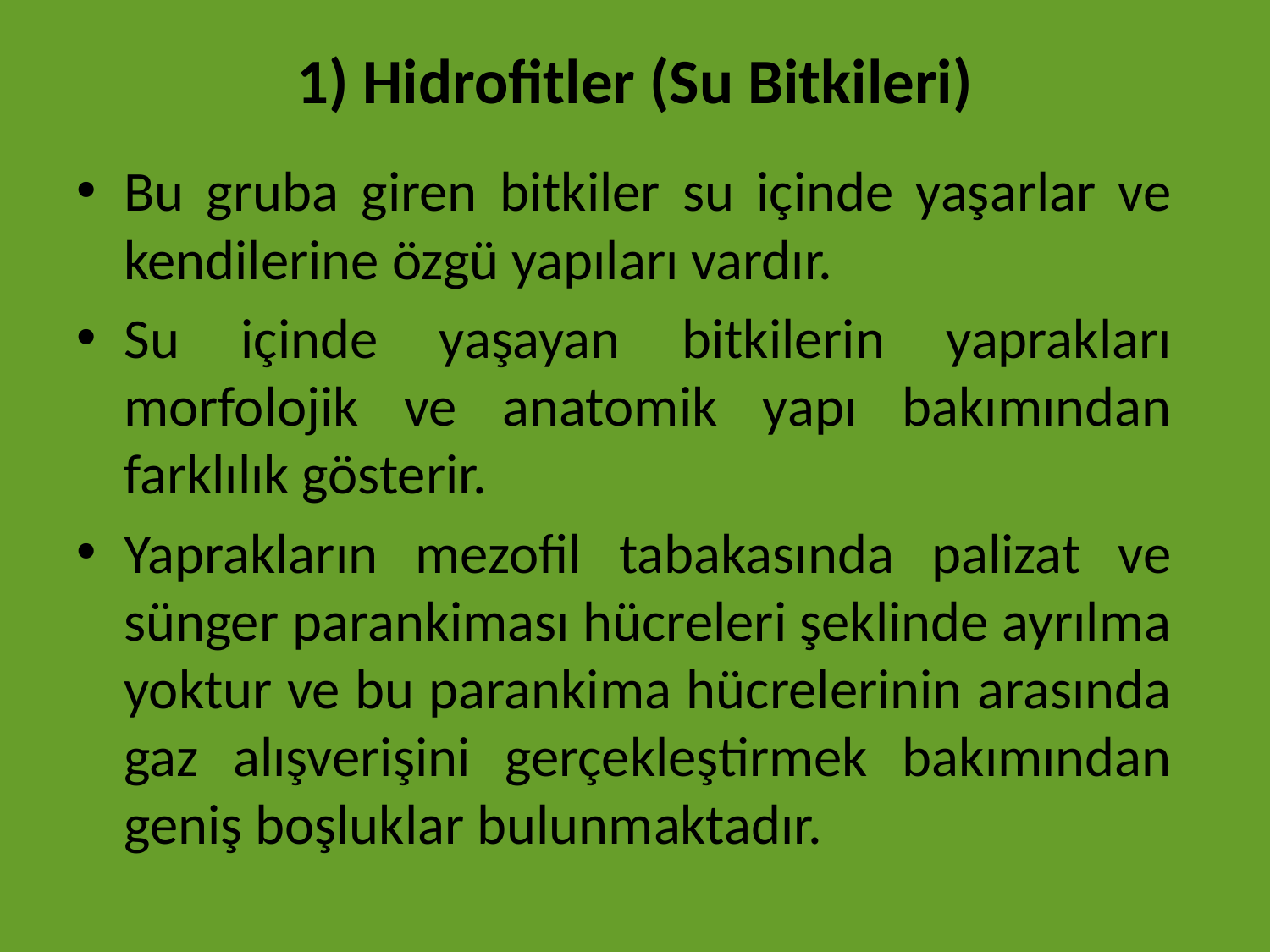

# 1) Hidrofitler (Su Bitkileri)
Bu gruba giren bitkiler su içinde yaşarlar ve kendilerine özgü yapıları vardır.
Su içinde yaşayan bitkilerin yaprakları morfolojik ve anatomik yapı bakımından farklılık gösterir.
Yaprakların mezofil tabakasında palizat ve sünger parankiması hücreleri şeklinde ayrılma yoktur ve bu parankima hücrelerinin arasında gaz alışverişini gerçekleştirmek bakımından geniş boşluklar bulunmaktadır.